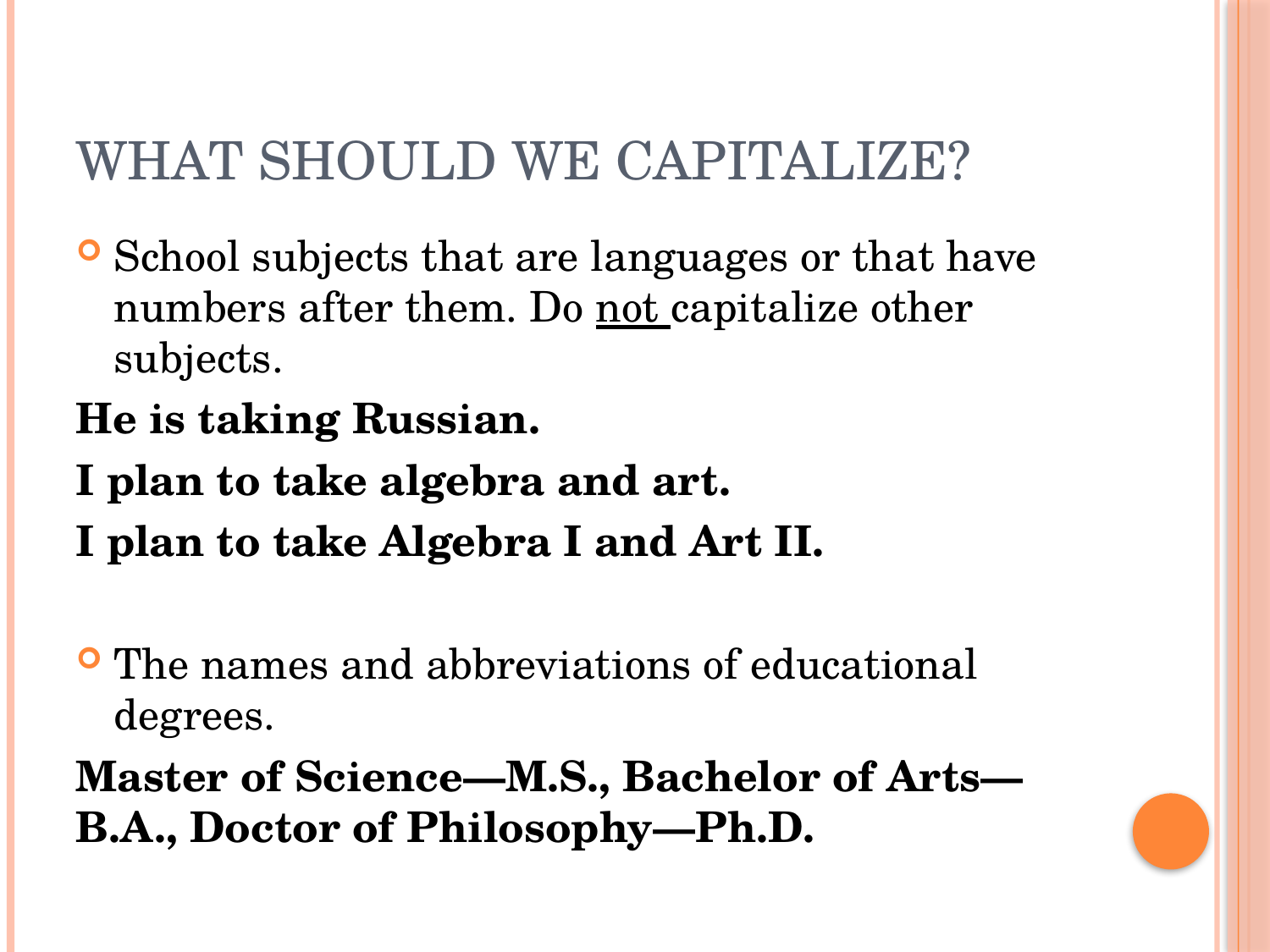

# What should we capitalize?
School subjects that are languages or that have numbers after them. Do not capitalize other subjects.
He is taking Russian.
I plan to take algebra and art.
I plan to take Algebra I and Art II.

The names and abbreviations of educational degrees.
Master of Science—M.S., Bachelor of Arts—B.A., Doctor of Philosophy—Ph.D.